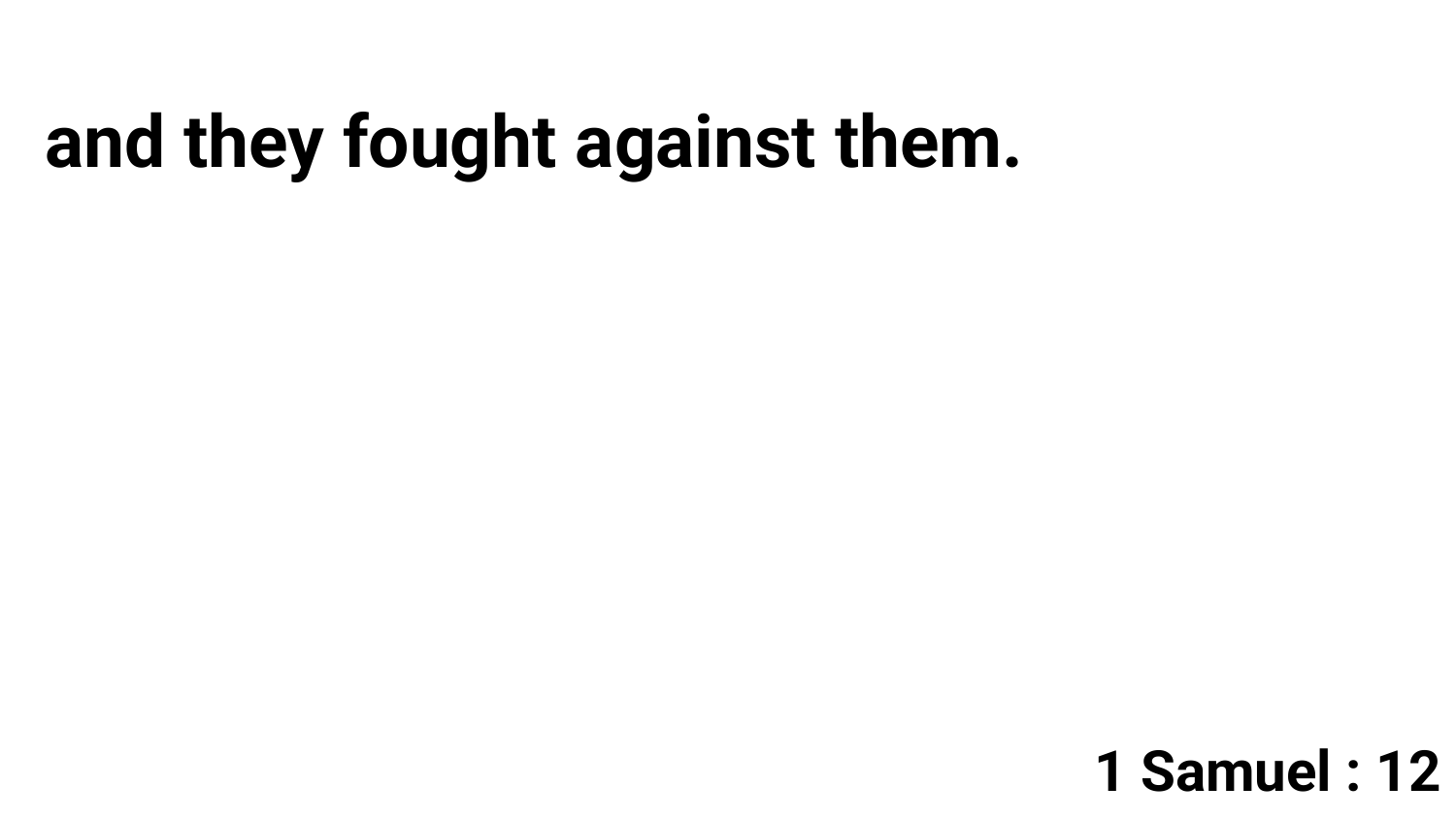

and they fought against them.
1 Samuel : 12